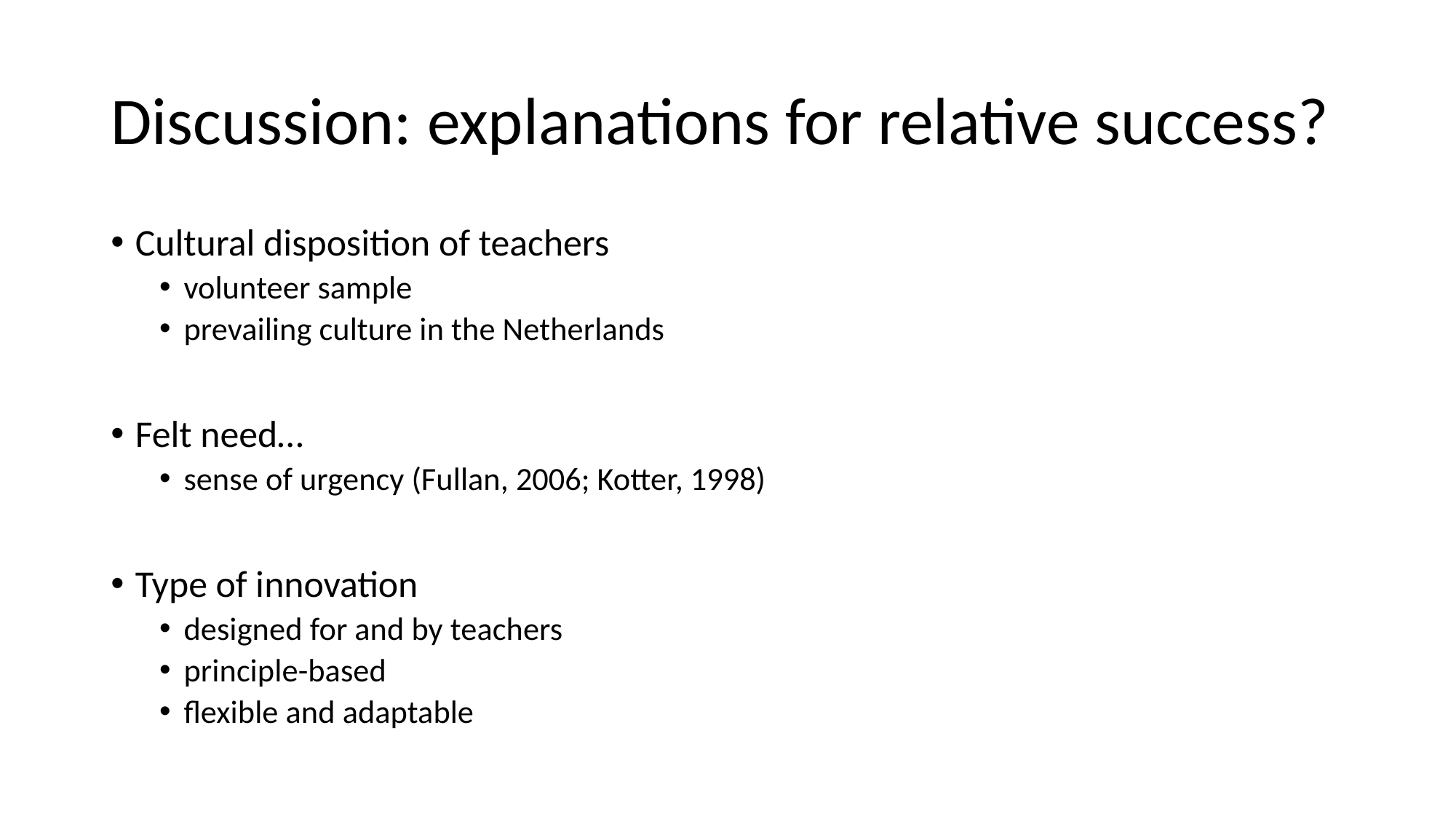

# Discussion: explanations for relative success?
Cultural disposition of teachers
volunteer sample
prevailing culture in the Netherlands

Felt need…
sense of urgency (Fullan, 2006; Kotter, 1998)

Type of innovation
designed for and by teachers
principle-based
flexible and adaptable